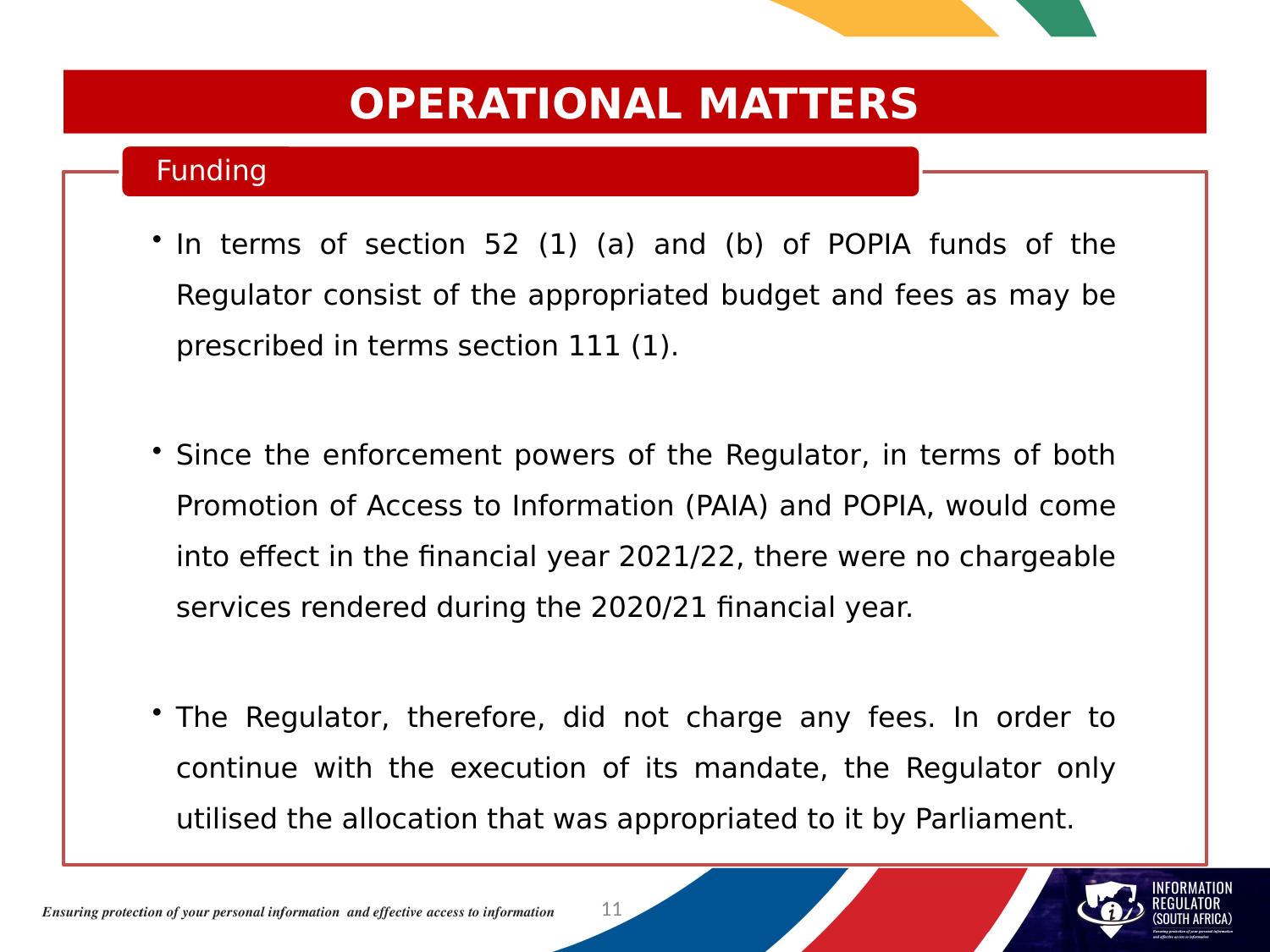

# OPERATIONAL MATTERS
In terms of section 52 (1) (a) and (b) of POPIA funds of the Regulator consist of the appropriated budget and fees as may be prescribed in terms section 111 (1).

Since the enforcement powers of the Regulator, in terms of both Promotion of Access to Information (PAIA) and POPIA, would come into effect in the financial year 2021/22, there were no chargeable services rendered during the 2020/21 financial year.

The Regulator, therefore, did not charge any fees. In order to continue with the execution of its mandate, the Regulator only utilised the allocation that was appropriated to it by Parliament.
Funding
11